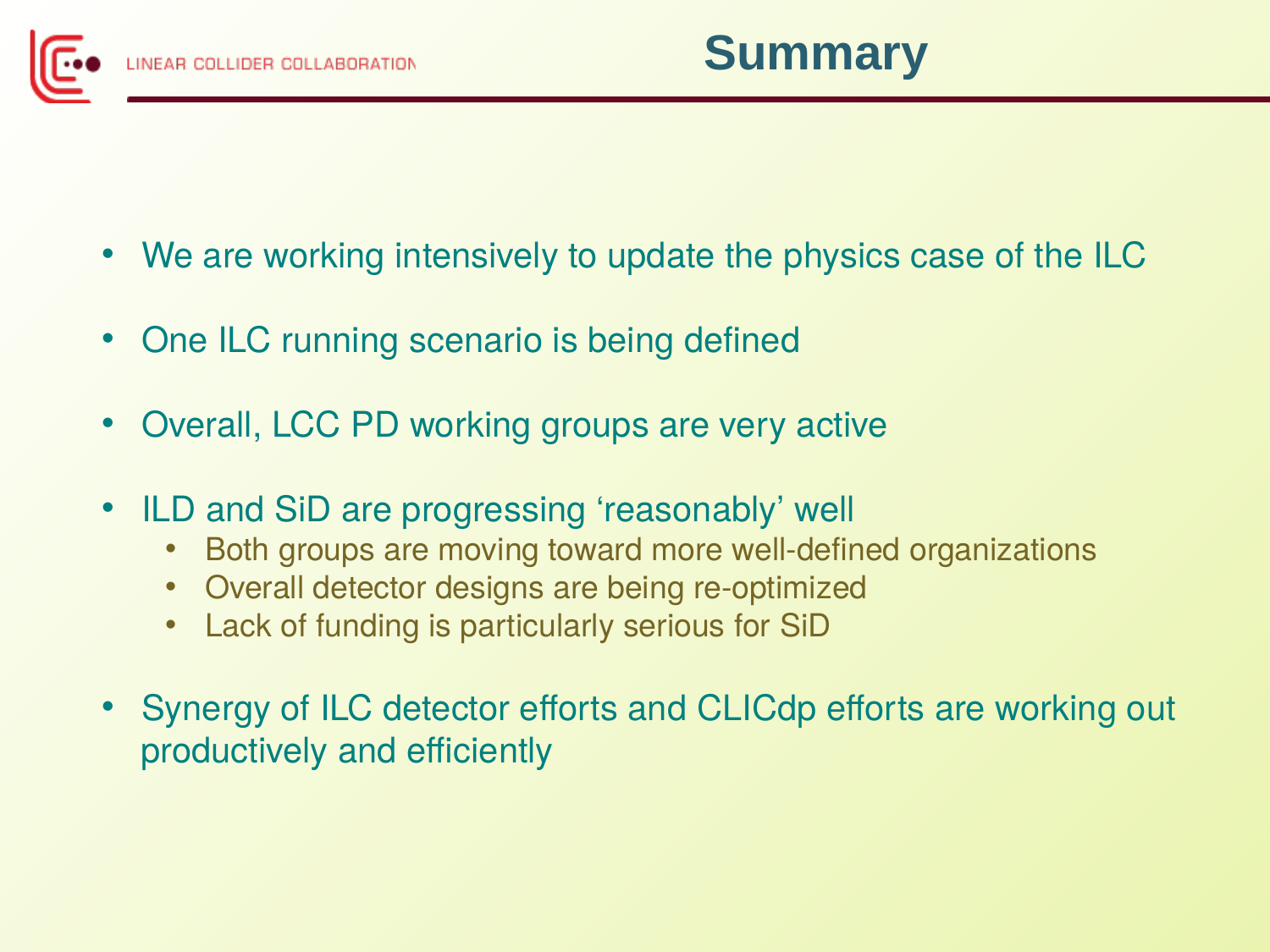

# Summary
We are working intensively to update the physics case of the ILC

One ILC running scenario is being defined

Overall, LCC PD working groups are very active

ILD and SiD are progressing ‘reasonably’ well
Both groups are moving toward more well-defined organizations
Overall detector designs are being re-optimized
Lack of funding is particularly serious for SiD

Synergy of ILC detector efforts and CLICdp efforts are working out
    productively and efficiently